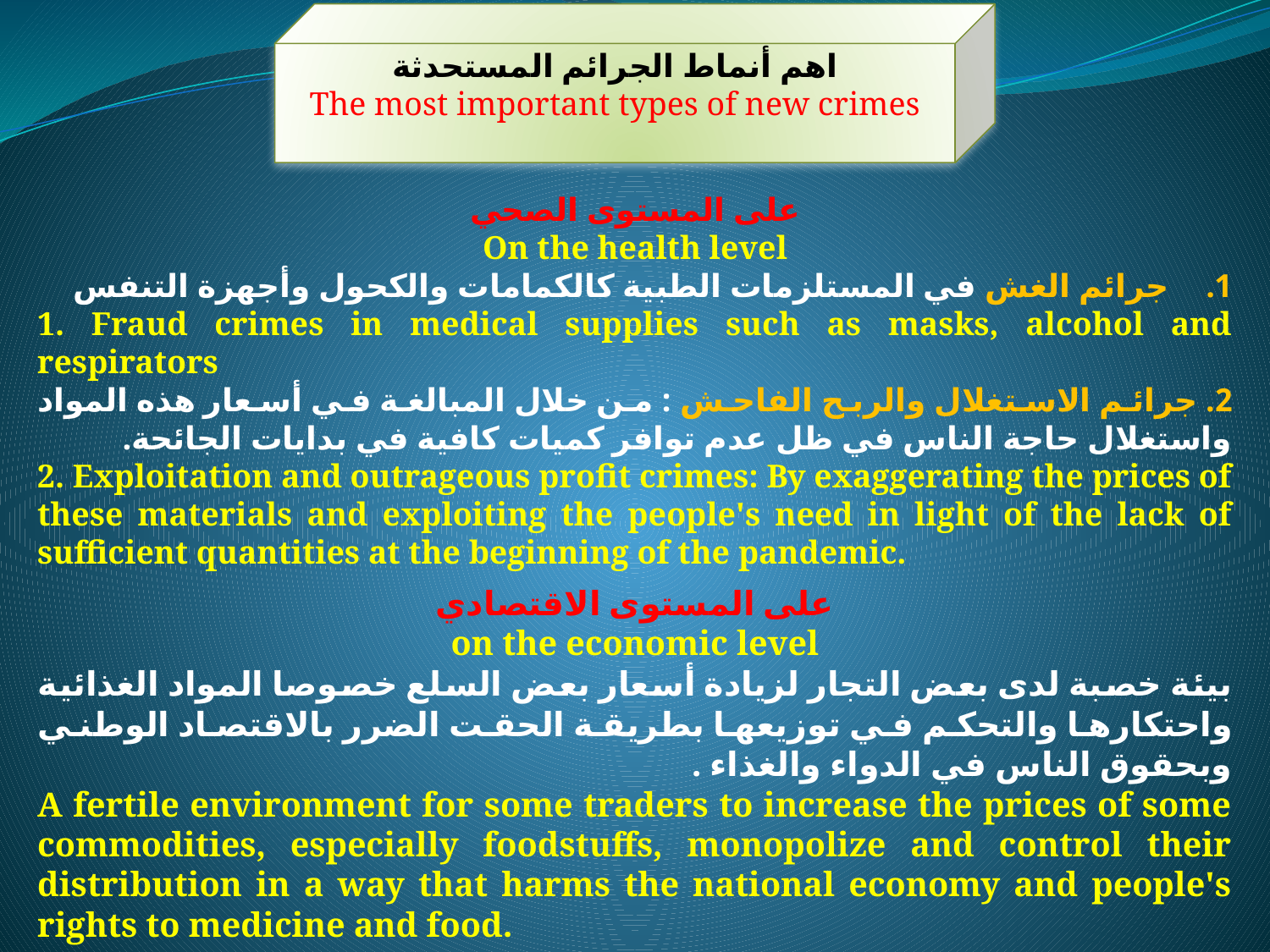

اهم أنماط الجرائم المستحدثة
The most important types of new crimes

على المستوى الصحي
On the health level
جرائم الغش في المستلزمات الطبية كالكمامات والكحول وأجهزة التنفس
1. Fraud crimes in medical supplies such as masks, alcohol and respirators
2. جرائم الاستغلال والربح الفاحش : من خلال المبالغة في أسعار هذه المواد واستغلال حاجة الناس في ظل عدم توافر كميات كافية في بدايات الجائحة.
2. Exploitation and outrageous profit crimes: By exaggerating the prices of these materials and exploiting the people's need in light of the lack of sufficient quantities at the beginning of the pandemic.
على المستوى الاقتصادي
on the economic level
بيئة خصبة لدى بعض التجار لزيادة أسعار بعض السلع خصوصا المواد الغذائية واحتكارها والتحكم في توزيعها بطريقة الحقت الضرر بالاقتصاد الوطني وبحقوق الناس في الدواء والغذاء .
A fertile environment for some traders to increase the prices of some commodities, especially foodstuffs, monopolize and control their distribution in a way that harms the national economy and people's rights to medicine and food.